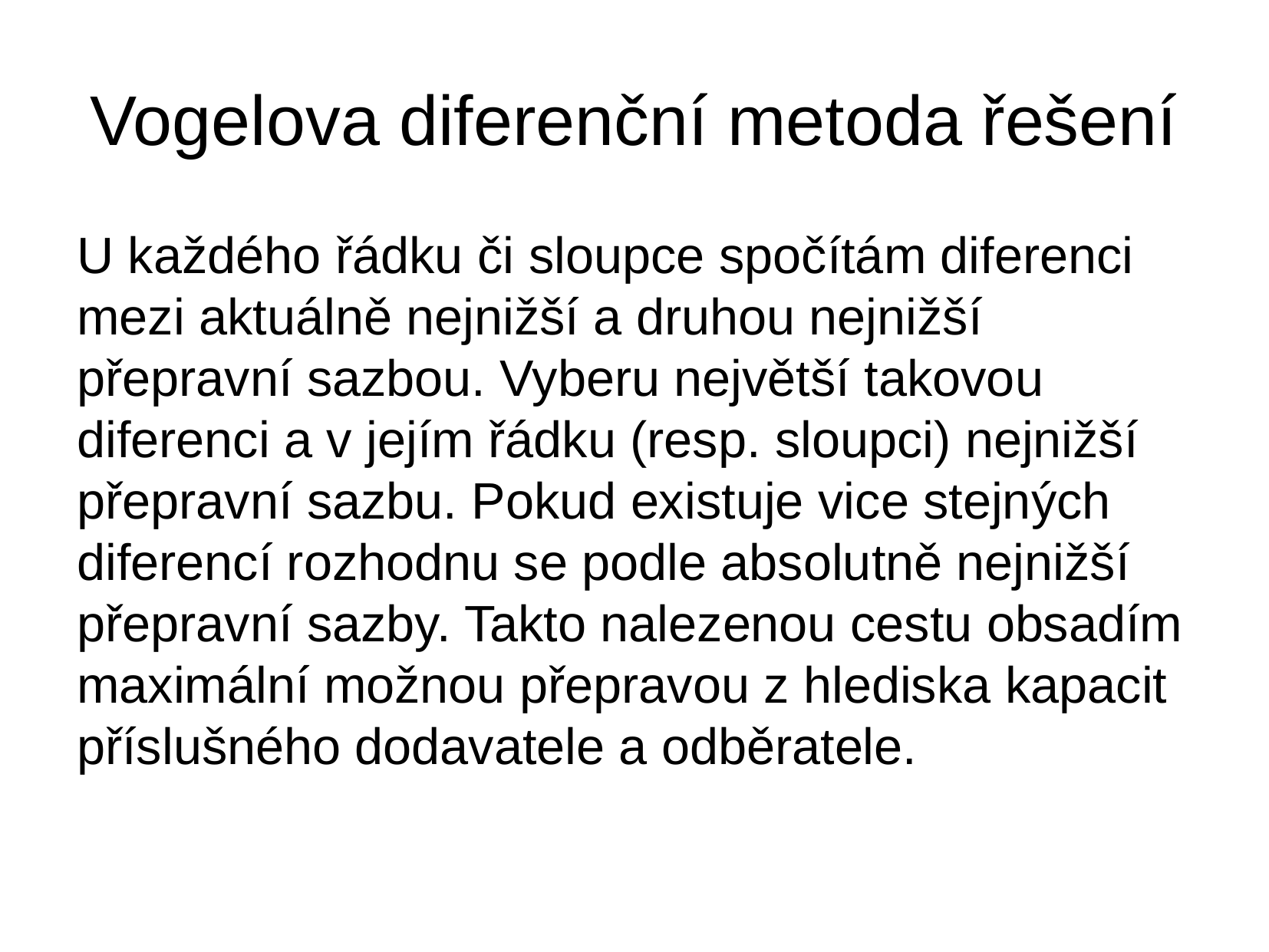

Vogelova diferenční metoda řešení
U každého řádku či sloupce spočítám diferenci mezi aktuálně nejnižší a druhou nejnižší přepravní sazbou. Vyberu největší takovou diferenci a v jejím řádku (resp. sloupci) nejnižší přepravní sazbu. Pokud existuje vice stejných diferencí rozhodnu se podle absolutně nejnižší přepravní sazby. Takto nalezenou cestu obsadím maximální možnou přepravou z hlediska kapacit příslušného dodavatele a odběratele.